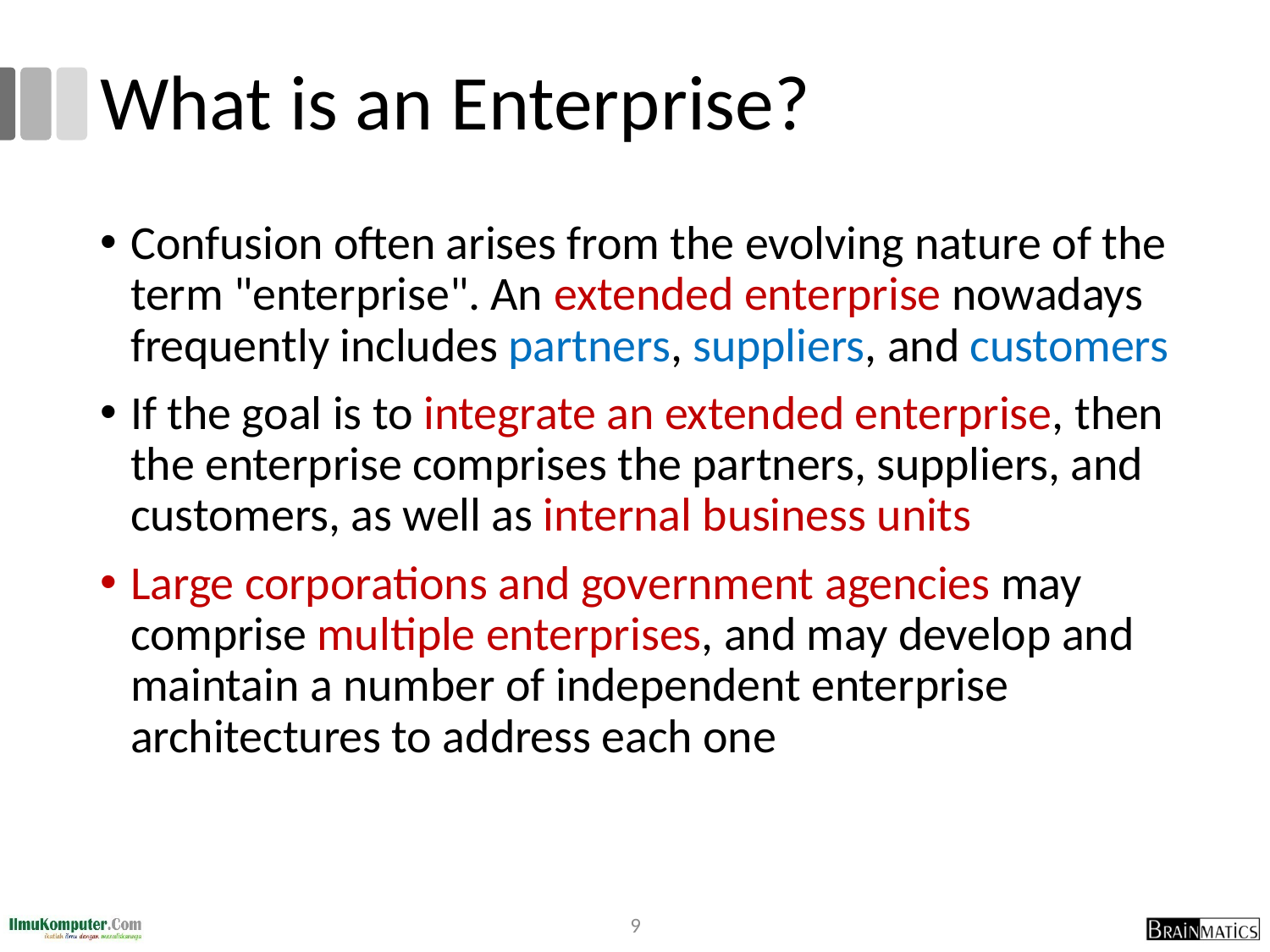

# What is an Enterprise?
Confusion often arises from the evolving nature of the term "enterprise". An extended enterprise nowadays frequently includes partners, suppliers, and customers
If the goal is to integrate an extended enterprise, then the enterprise comprises the partners, suppliers, and customers, as well as internal business units
Large corporations and government agencies may comprise multiple enterprises, and may develop and maintain a number of independent enterprise architectures to address each one
9